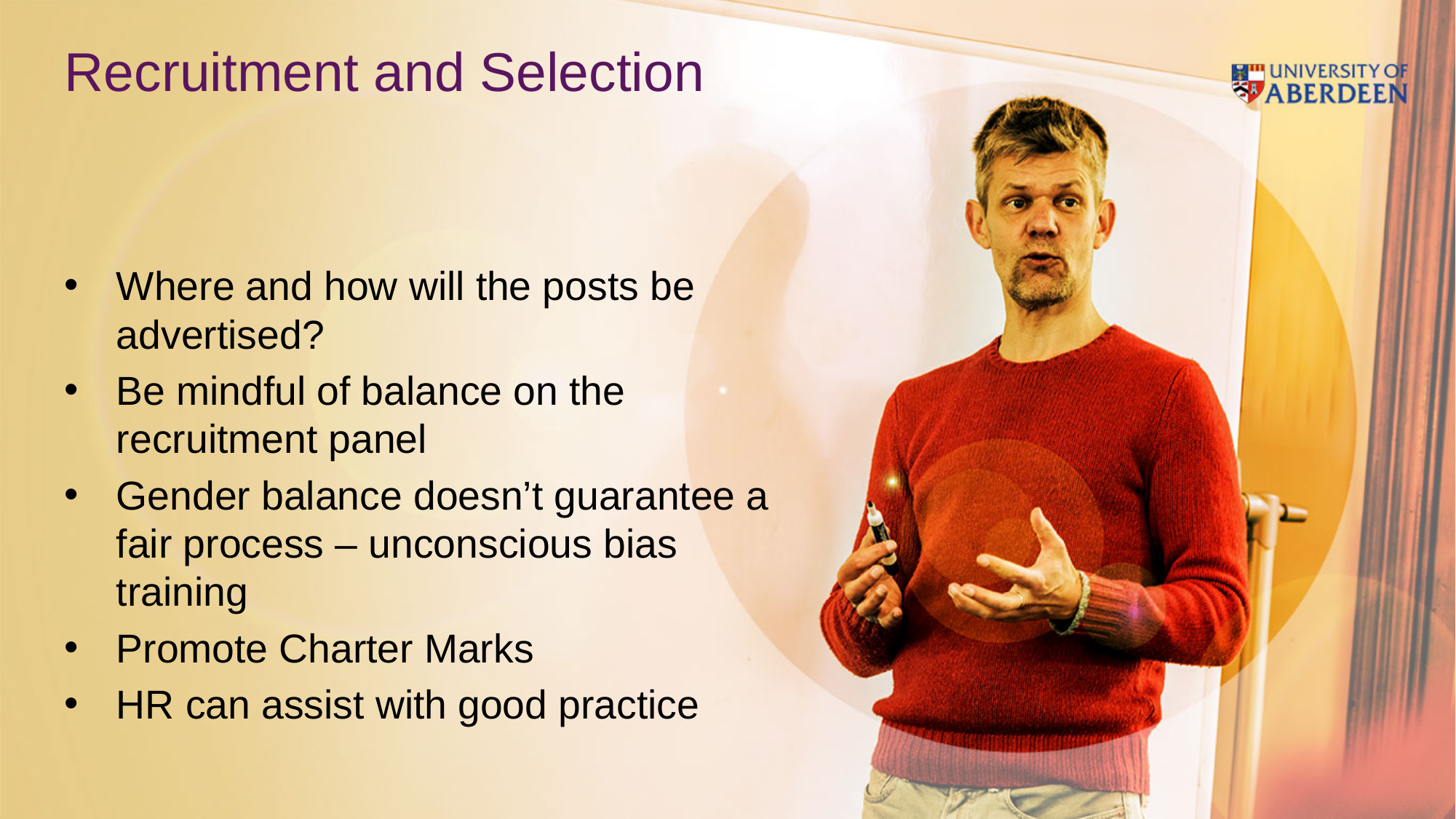

# Recruitment and Selection
Where and how will the posts be advertised?
Be mindful of balance on the recruitment panel
Gender balance doesn’t guarantee a fair process – unconscious bias training
Promote Charter Marks
HR can assist with good practice